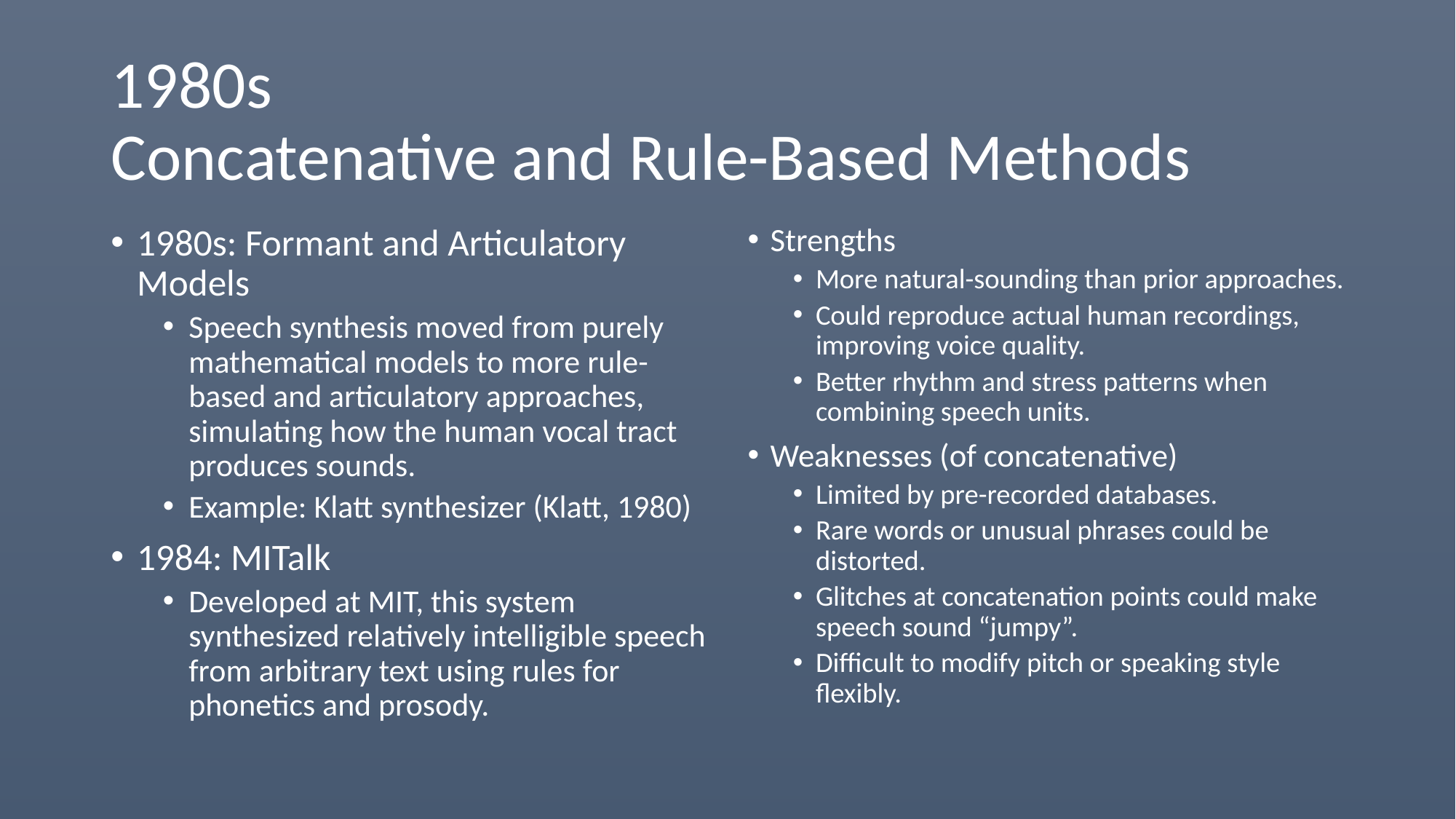

# 1980s Concatenative and Rule-Based Methods
1980s: Formant and Articulatory Models
Speech synthesis moved from purely mathematical models to more rule-based and articulatory approaches, simulating how the human vocal tract produces sounds.
Example: Klatt synthesizer (Klatt, 1980)
1984: MITalk
Developed at MIT, this system synthesized relatively intelligible speech from arbitrary text using rules for phonetics and prosody.

Strengths
More natural-sounding than prior approaches.
Could reproduce actual human recordings, improving voice quality.
Better rhythm and stress patterns when combining speech units.
Weaknesses (of concatenative)
Limited by pre-recorded databases.
Rare words or unusual phrases could be distorted.
Glitches at concatenation points could make speech sound “jumpy”.
Difficult to modify pitch or speaking style flexibly.